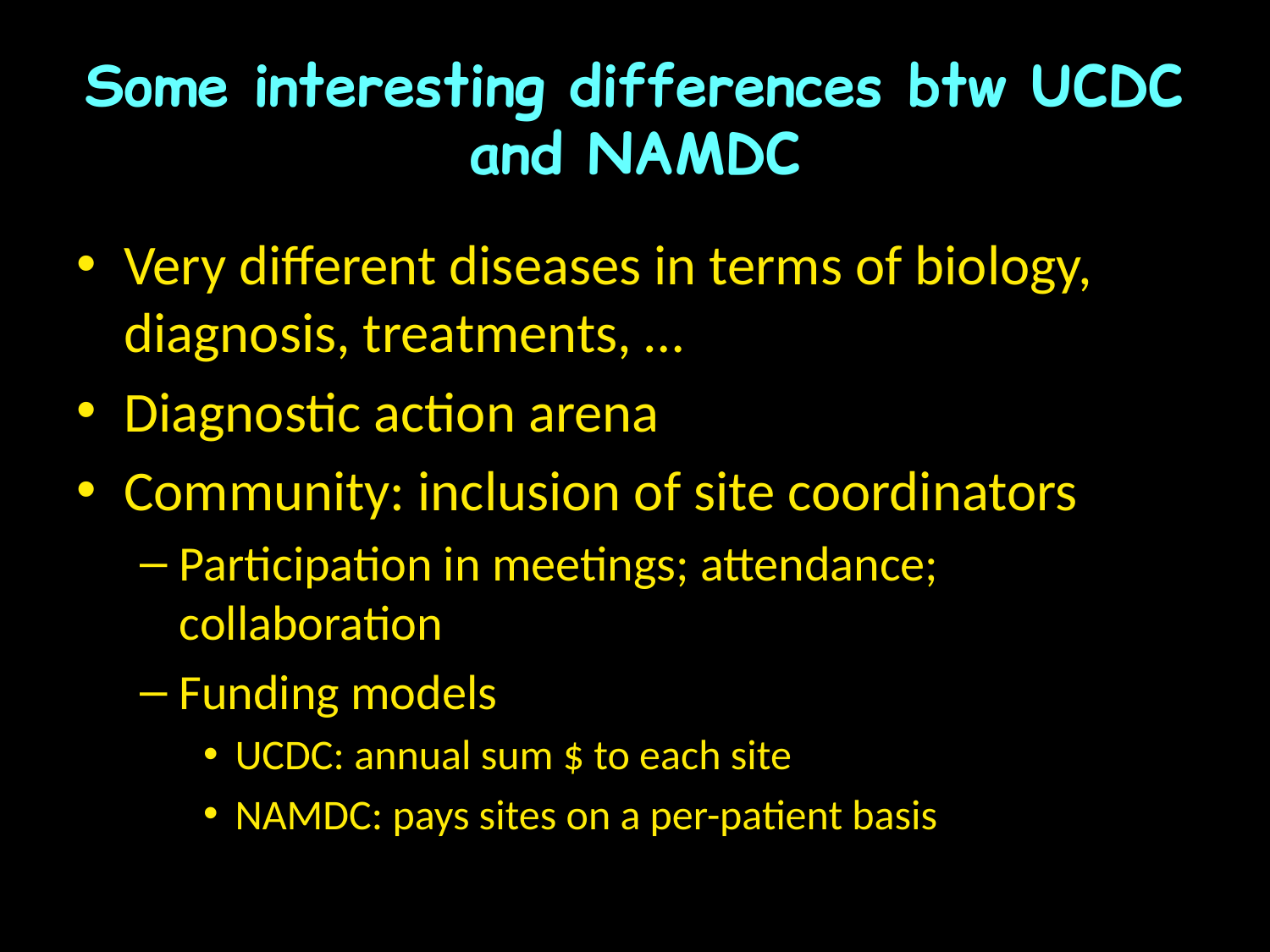

# Some interesting differences btw UCDC and NAMDC
Very different diseases in terms of biology, diagnosis, treatments, …
Diagnostic action arena
Community: inclusion of site coordinators
Participation in meetings; attendance; collaboration
Funding models
UCDC: annual sum $ to each site
NAMDC: pays sites on a per-patient basis